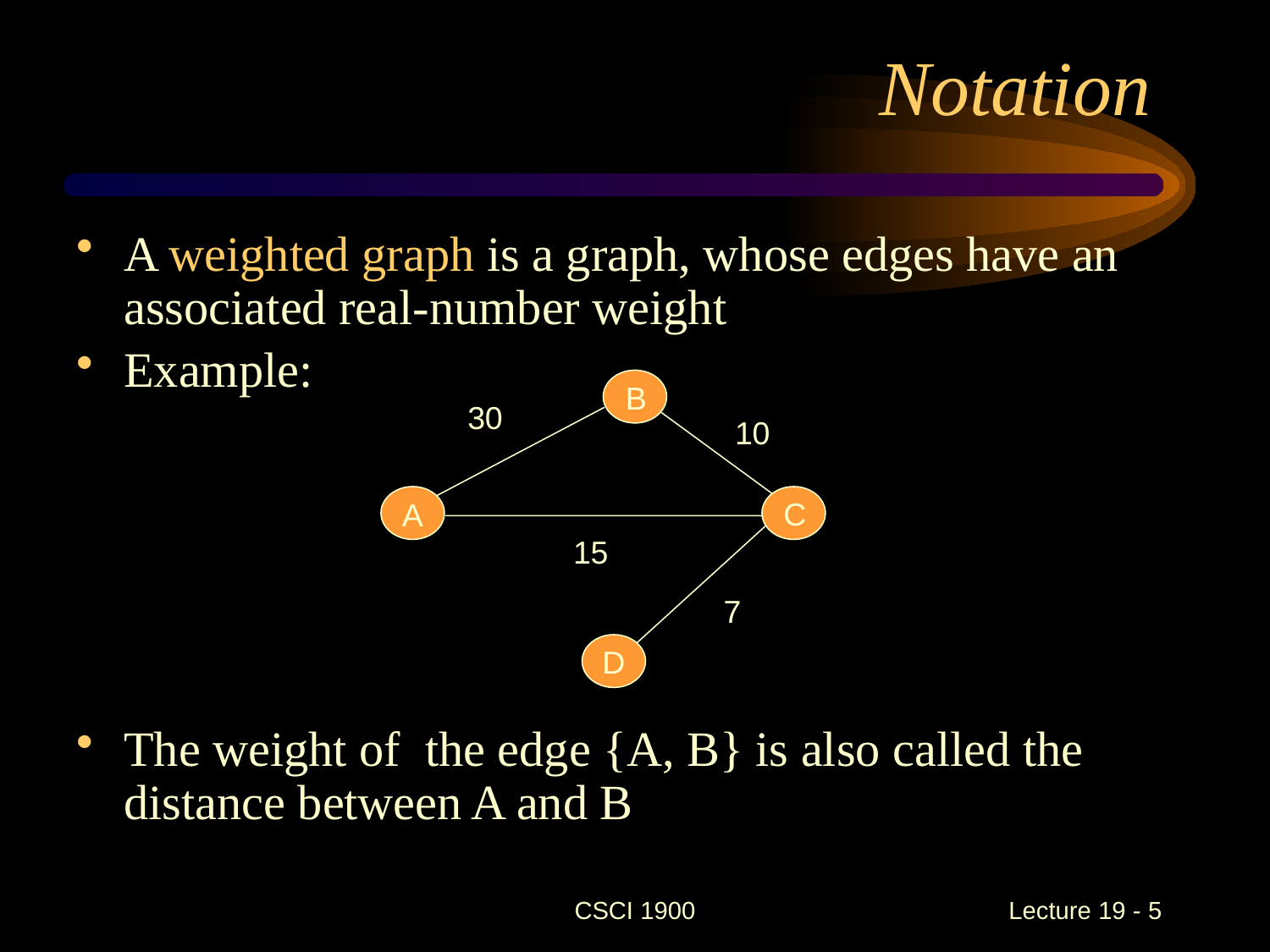

# Notation
A weighted graph is a graph, whose edges have an associated real-number weight
Example:

The weight of  the edge {A, B} is also called the distance between A and B

B
30
10

 C
A

15
7

D

CSCI 1900
 Lecture 19 - 5